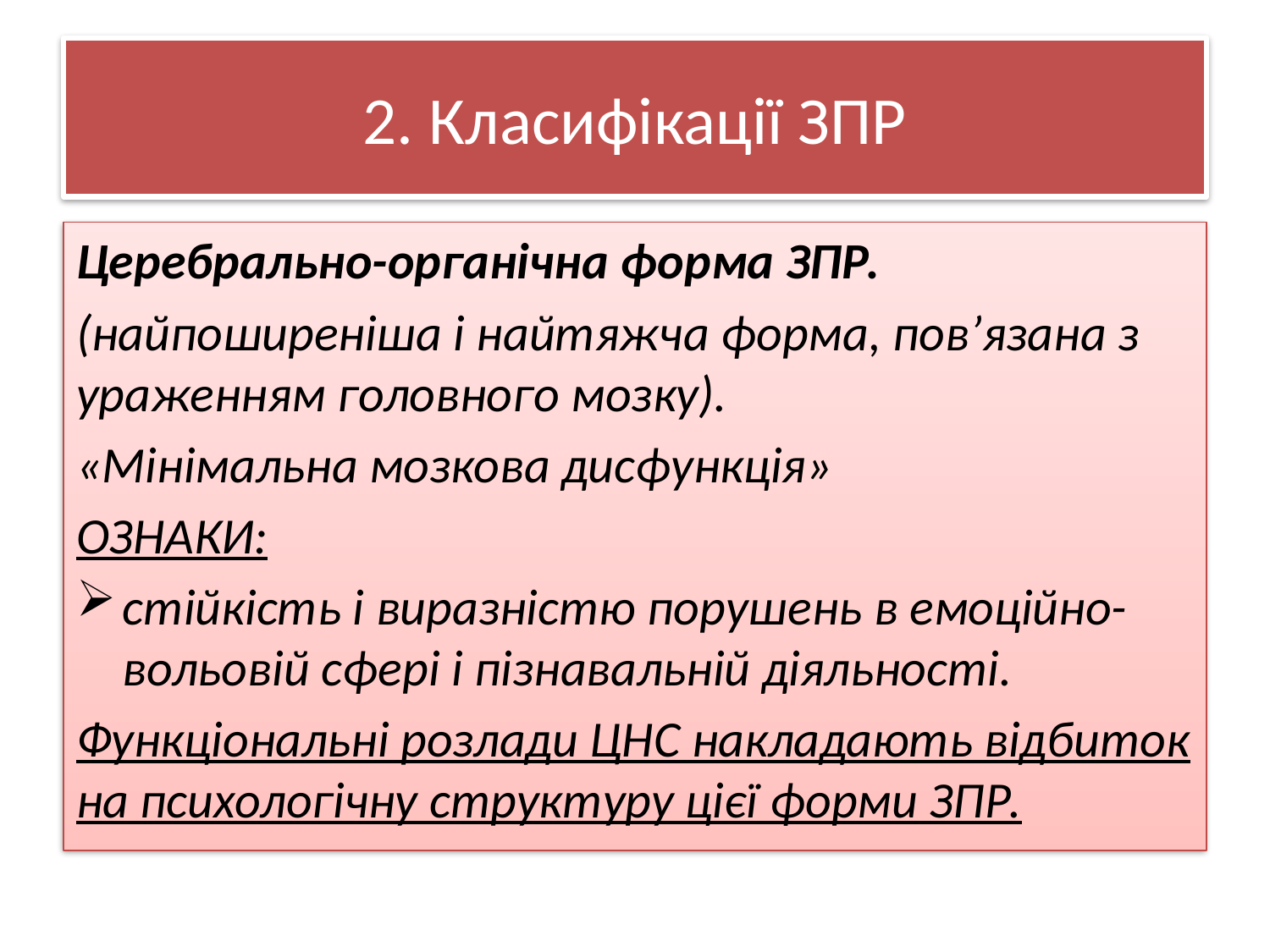

# 2. Класифікації ЗПР
Церебрально-органічна форма ЗПР.
(найпоширеніша і найтяжча форма, пов’язана з ураженням головного мозку).
«Мінімальна мозкова дисфункція»
ОЗНАКИ:
стійкість і виразністю порушень в емоційно-вольовій сфері і пізнавальній діяльності.
Функціональні розлади ЦНС накладають відбиток на психологічну структуру цієї форми ЗПР.